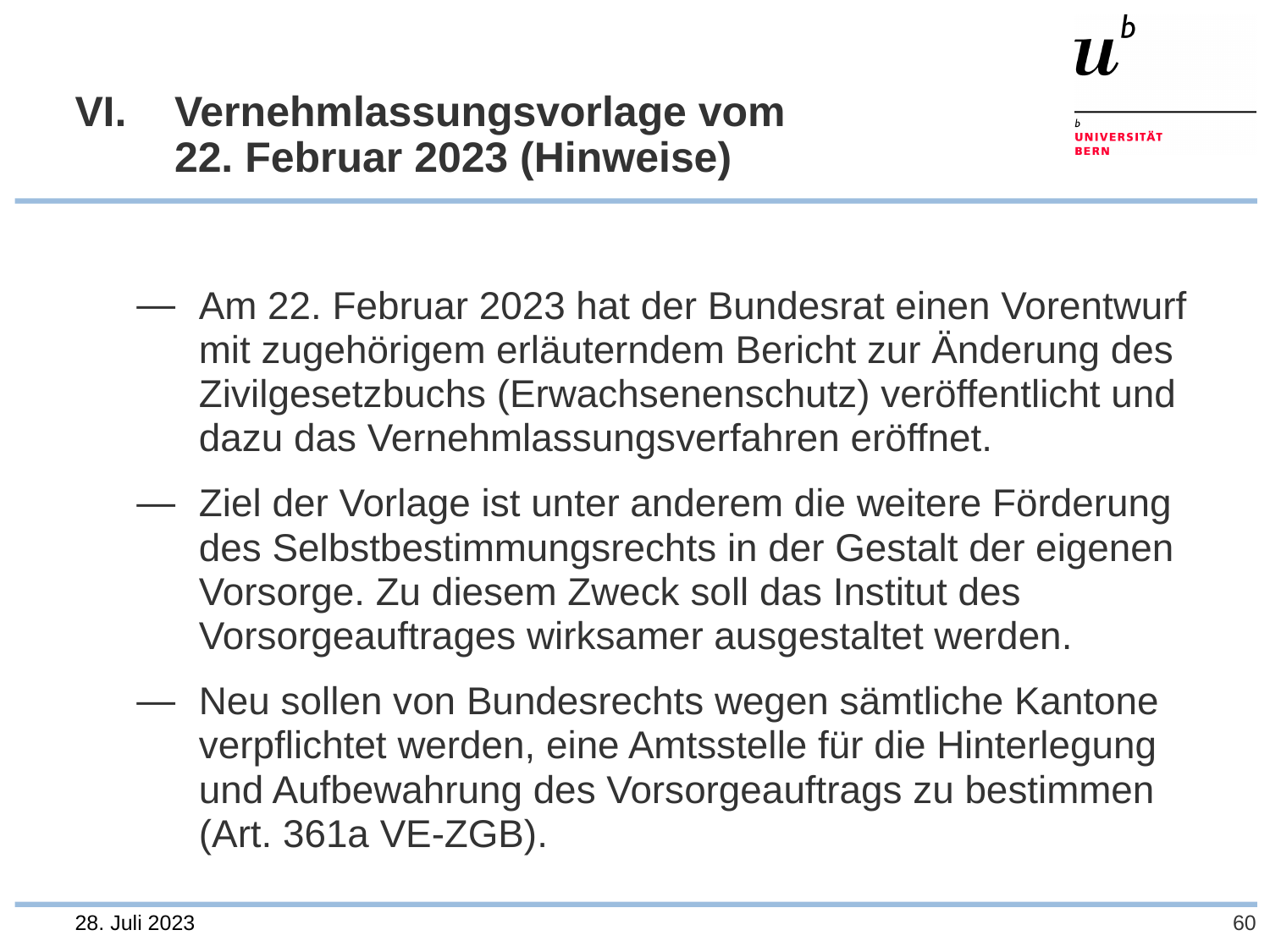

# VI. 	Vernehmlassungsvorlage vom 22. Februar 2023 (Hinweise)

Am 22. Februar 2023 hat der Bundesrat einen Vorentwurf mit zugehörigem erläuterndem Bericht zur Änderung des Zivilgesetzbuchs (Erwachsenenschutz) veröffentlicht und dazu das Vernehmlassungsverfahren eröffnet.
Ziel der Vorlage ist unter anderem die weitere Förderung des Selbstbestimmungsrechts in der Gestalt der eigenen Vorsorge. Zu diesem Zweck soll das Institut des Vorsorgeauftrages wirksamer ausgestaltet werden.
Neu sollen von Bundesrechts wegen sämtliche Kantone verpflichtet werden, eine Amtsstelle für die Hinterlegung und Aufbewahrung des Vorsorgeauftrags zu bestimmen (Art. 361a VE-ZGB).

28. Juli 2023
60